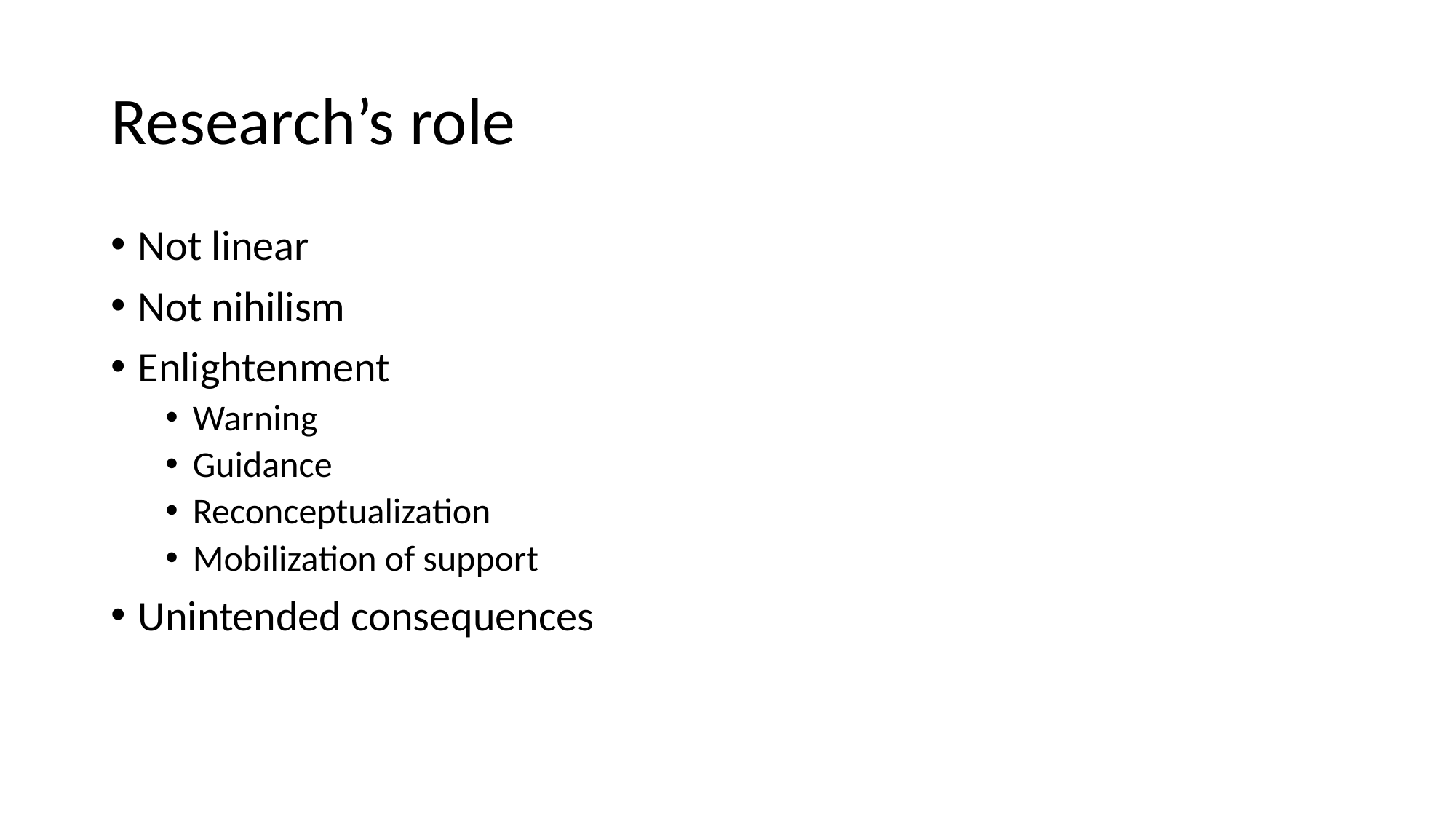

# Research’s role
Not linear
Not nihilism
Enlightenment
Warning
Guidance
Reconceptualization
Mobilization of support
Unintended consequences